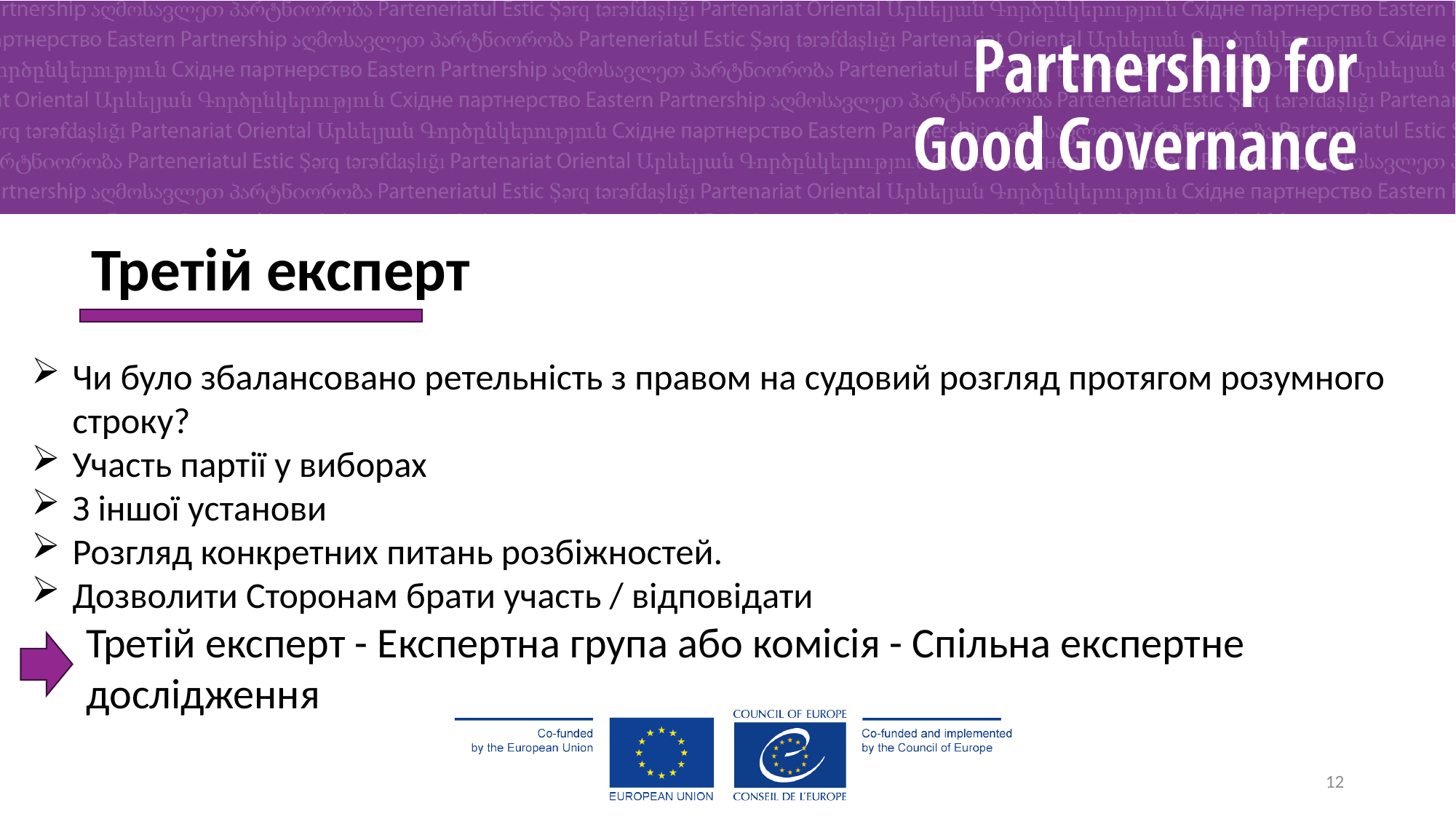

Третій експерт

Чи було збалансовано ретельність з правом на судовий розгляд протягом розумного строку?
Участь партії у виборах
З іншої установи
Розгляд конкретних питань розбіжностей.
Дозволити Сторонам брати участь / відповідати
Третій експерт - Експертна група або комісія - Спільна експертне дослідження

12